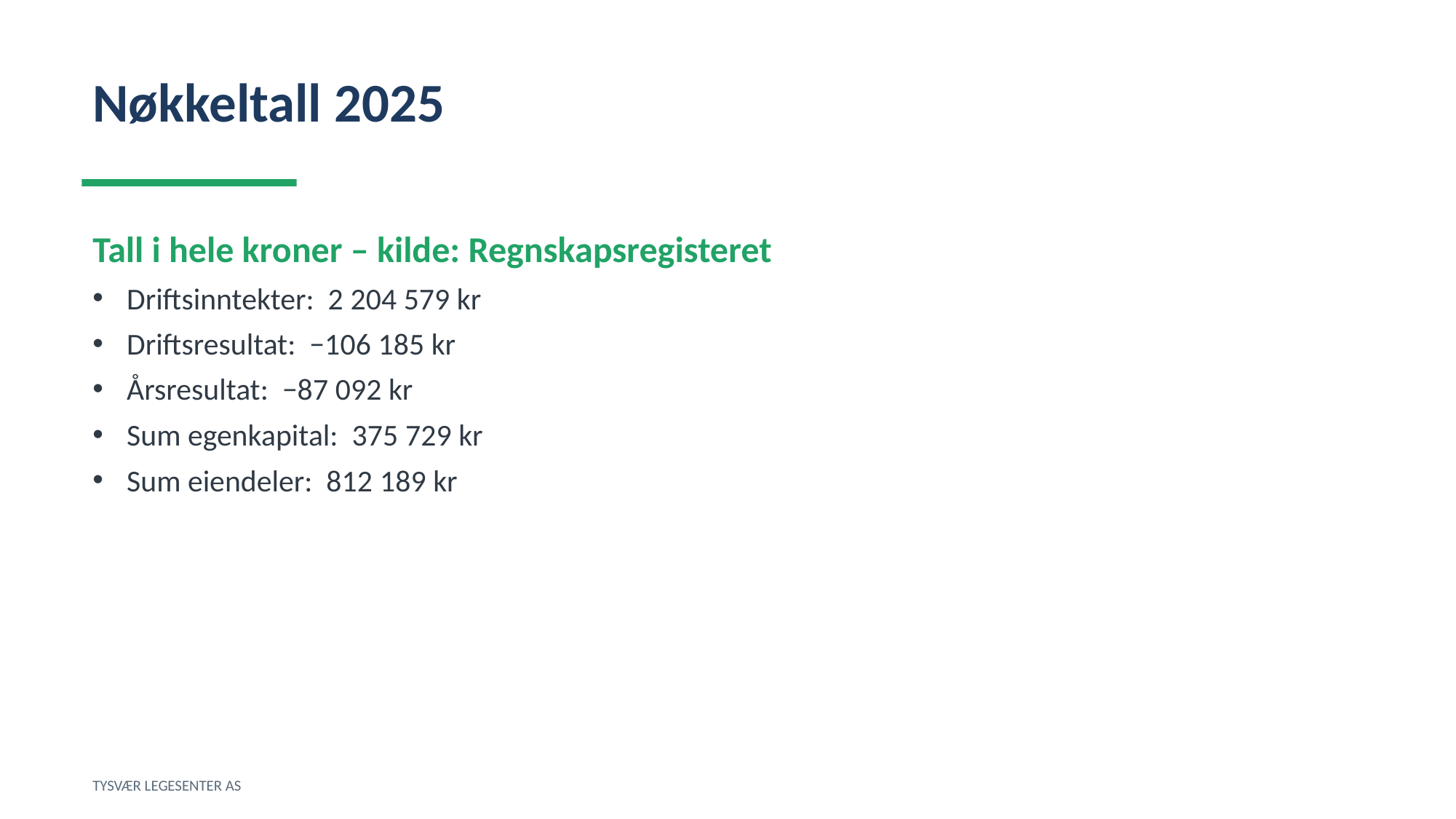

Nøkkeltall 2025

Tall i hele kroner – kilde: Regnskapsregisteret
Driftsinntekter:  2 204 579 kr
Driftsresultat:  −106 185 kr
Årsresultat:  −87 092 kr
Sum egenkapital:  375 729 kr
Sum eiendeler:  812 189 kr
TYSVÆR LEGESENTER AS